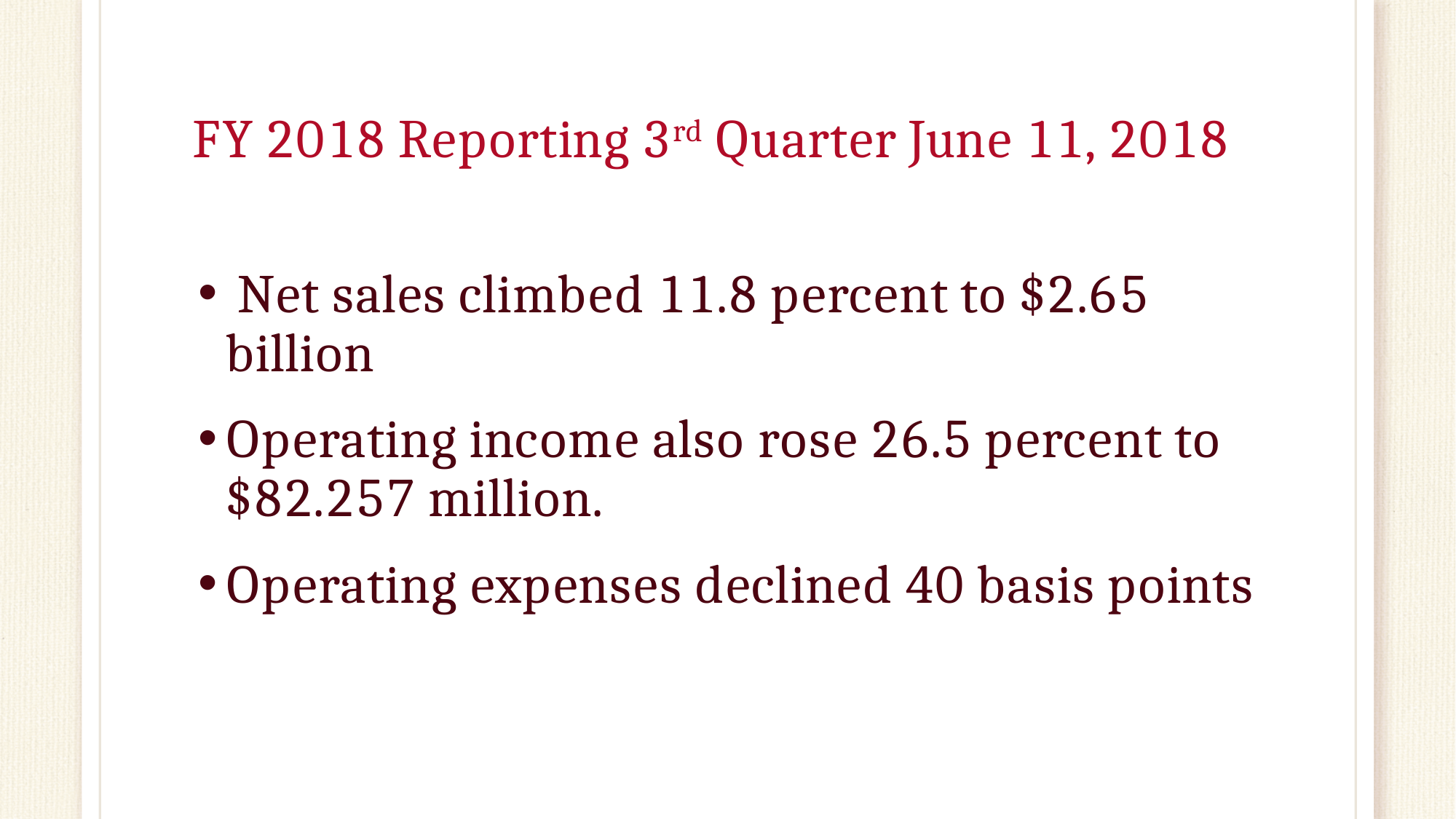

# FY 2018 Reporting 3rd Quarter June 11, 2018

 Net sales climbed 11.8 percent to $2.65 billion
Operating income also rose 26.5 percent to $82.257 million.
Operating expenses declined 40 basis points